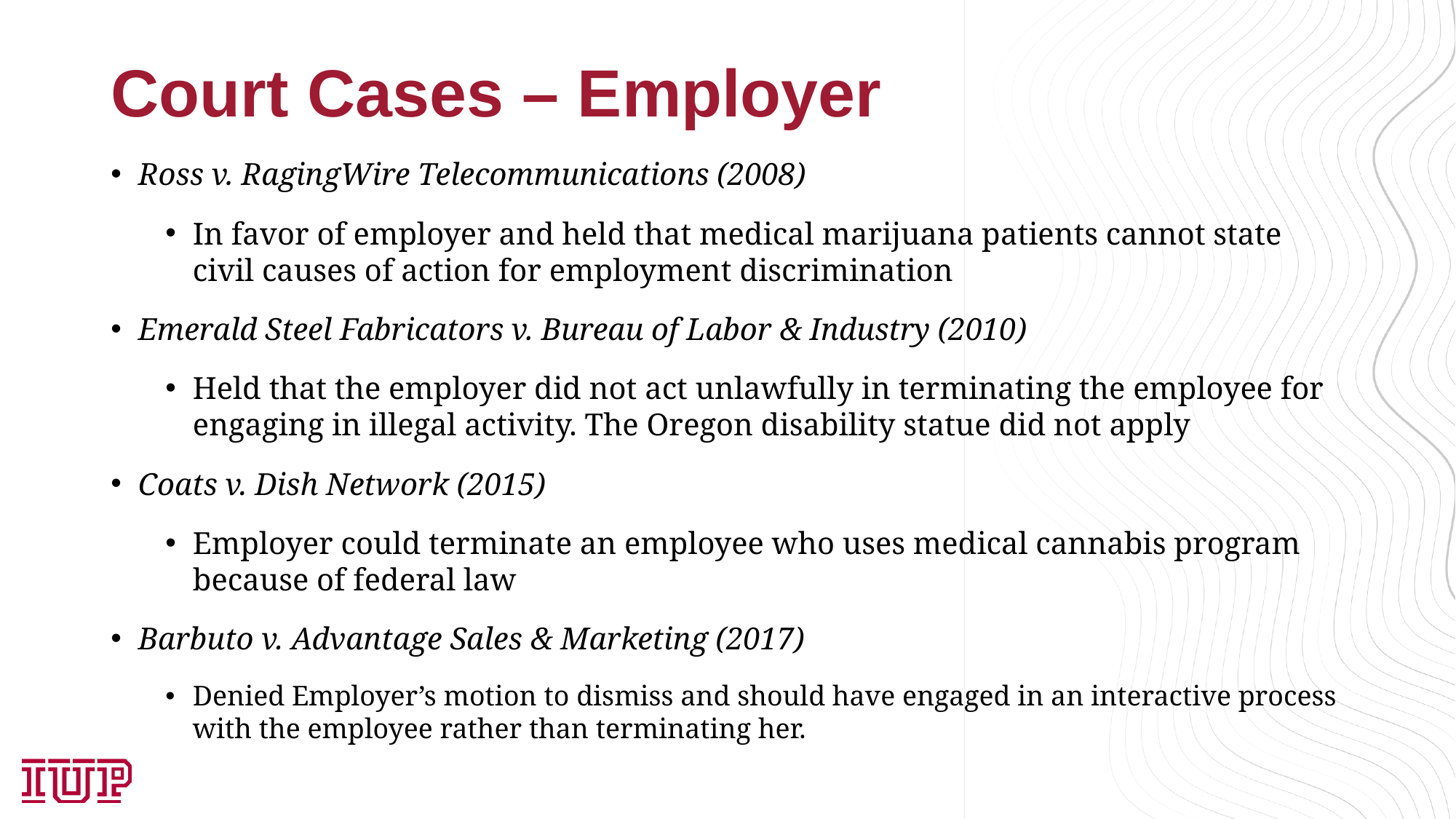

# Court Cases – Employer
Ross v. RagingWire Telecommunications (2008)
In favor of employer and held that medical marijuana patients cannot state civil causes of action for employment discrimination
Emerald Steel Fabricators v. Bureau of Labor & Industry (2010)
Held that the employer did not act unlawfully in terminating the employee for engaging in illegal activity. The Oregon disability statue did not apply
Coats v. Dish Network (2015)
Employer could terminate an employee who uses medical cannabis program because of federal law
Barbuto v. Advantage Sales & Marketing (2017)
Denied Employer’s motion to dismiss and should have engaged in an interactive process with the employee rather than terminating her.